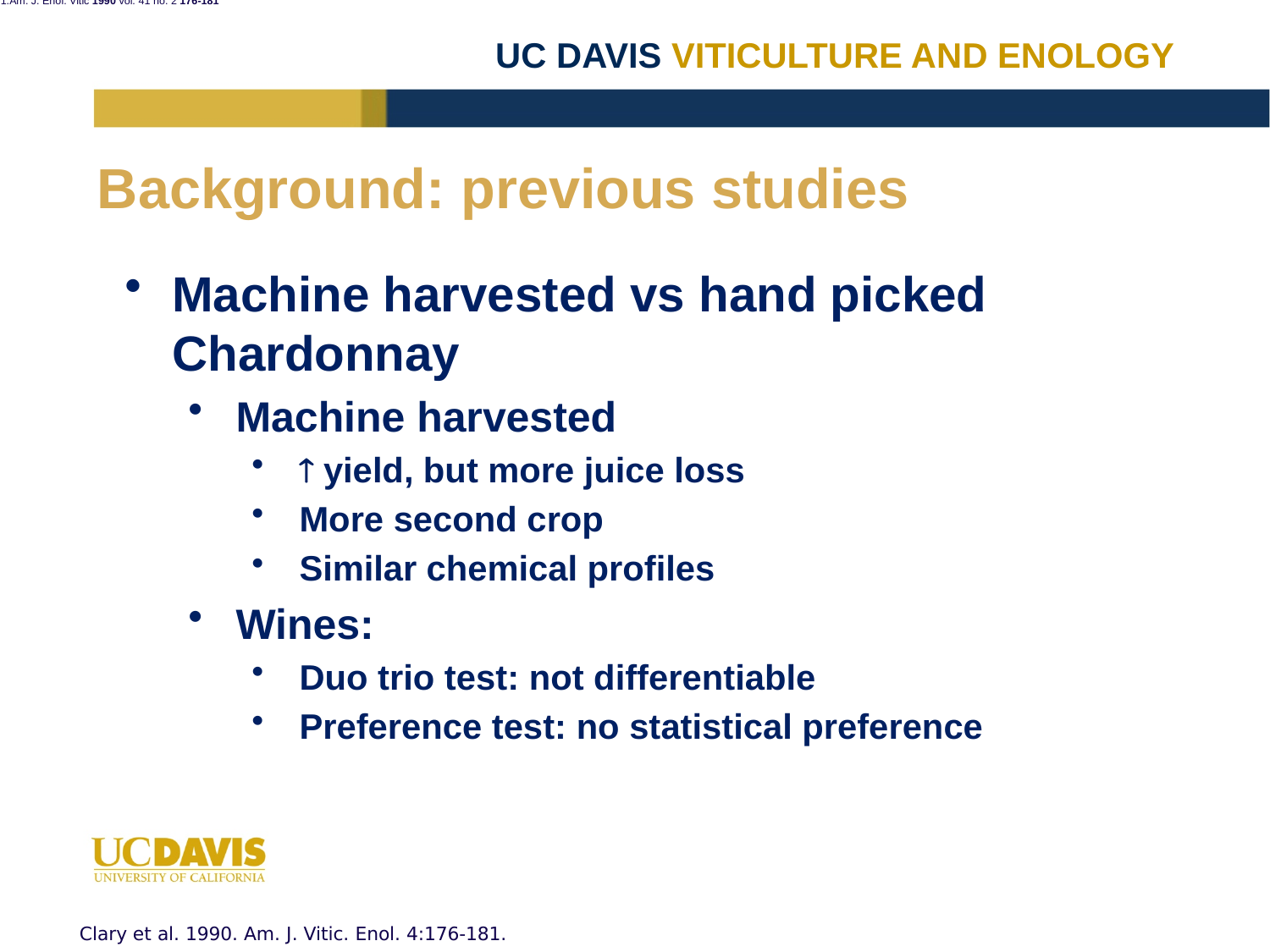

Am. J. Enol. Vitic 1990 vol. 41 no. 2 176-181

Background: previous studies
Machine harvested vs hand picked Chardonnay
Machine harvested
↑ yield, but more juice loss
More second crop
Similar chemical profiles
Wines:
Duo trio test: not differentiable
Preference test: no statistical preference

Clary et al. 1990. Am. J. Vitic. Enol. 4:176-181.